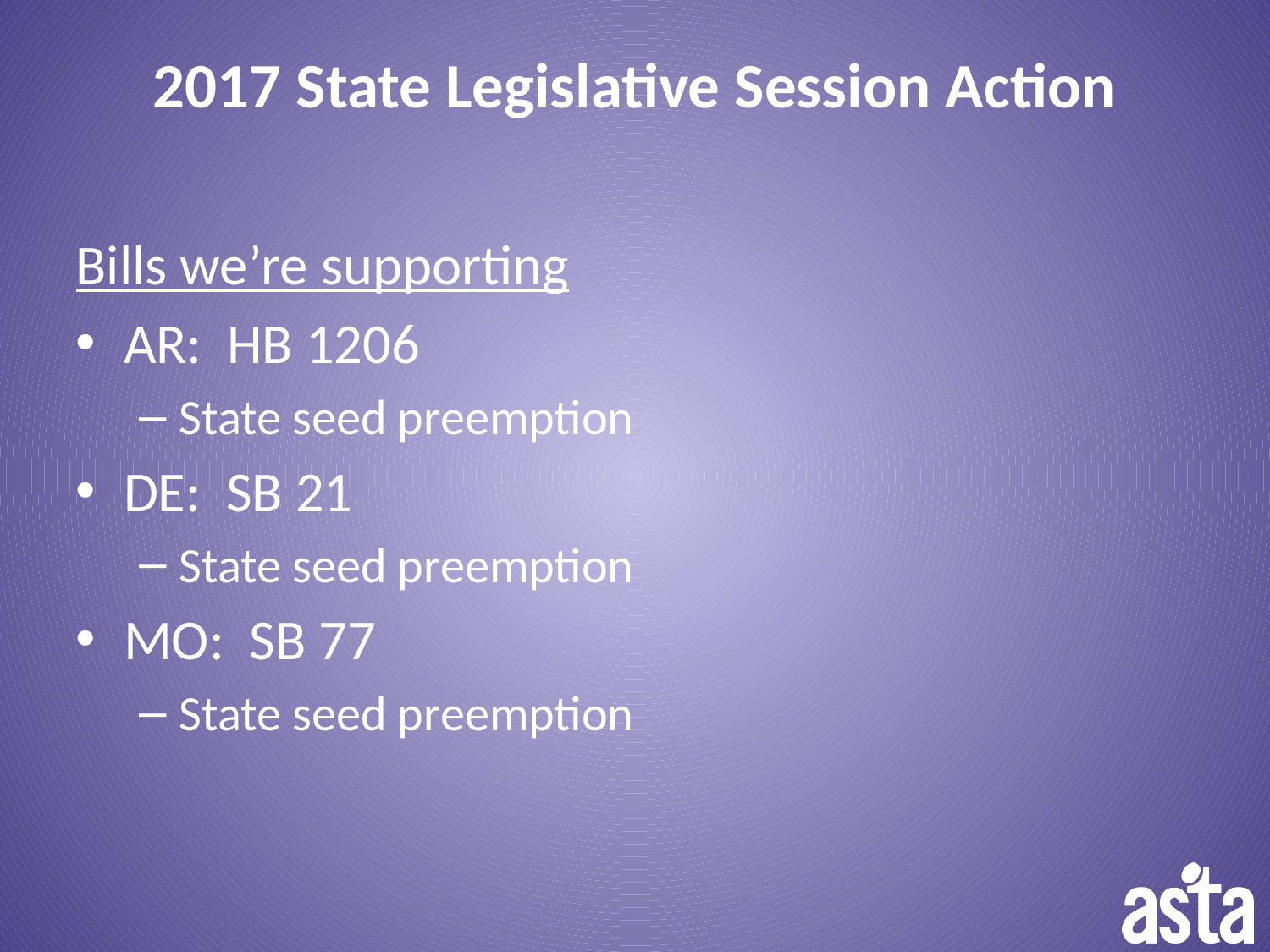

# 2017 State Legislative Session Action
Bills we’re supporting
AR:  HB 1206
State seed preemption
DE:  SB 21
State seed preemption
MO:  SB 77
State seed preemption